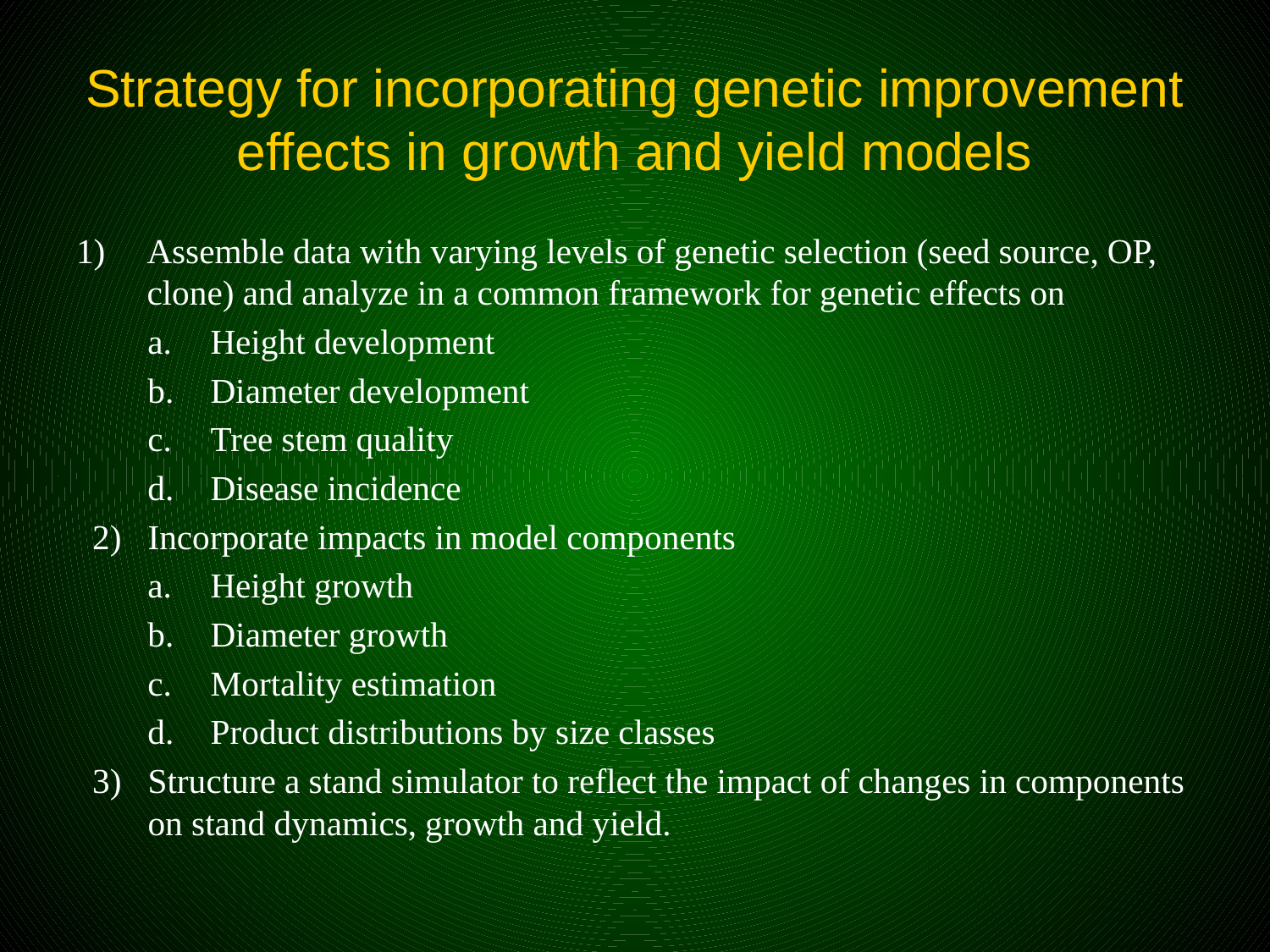

# Strategy for incorporating genetic improvement effects in growth and yield models
Assemble data with varying levels of genetic selection (seed source, OP, clone) and analyze in a common framework for genetic effects on
Height development
Diameter development
Tree stem quality
Disease incidence
Incorporate impacts in model components
Height growth
Diameter growth
Mortality estimation
Product distributions by size classes
Structure a stand simulator to reflect the impact of changes in components on stand dynamics, growth and yield.